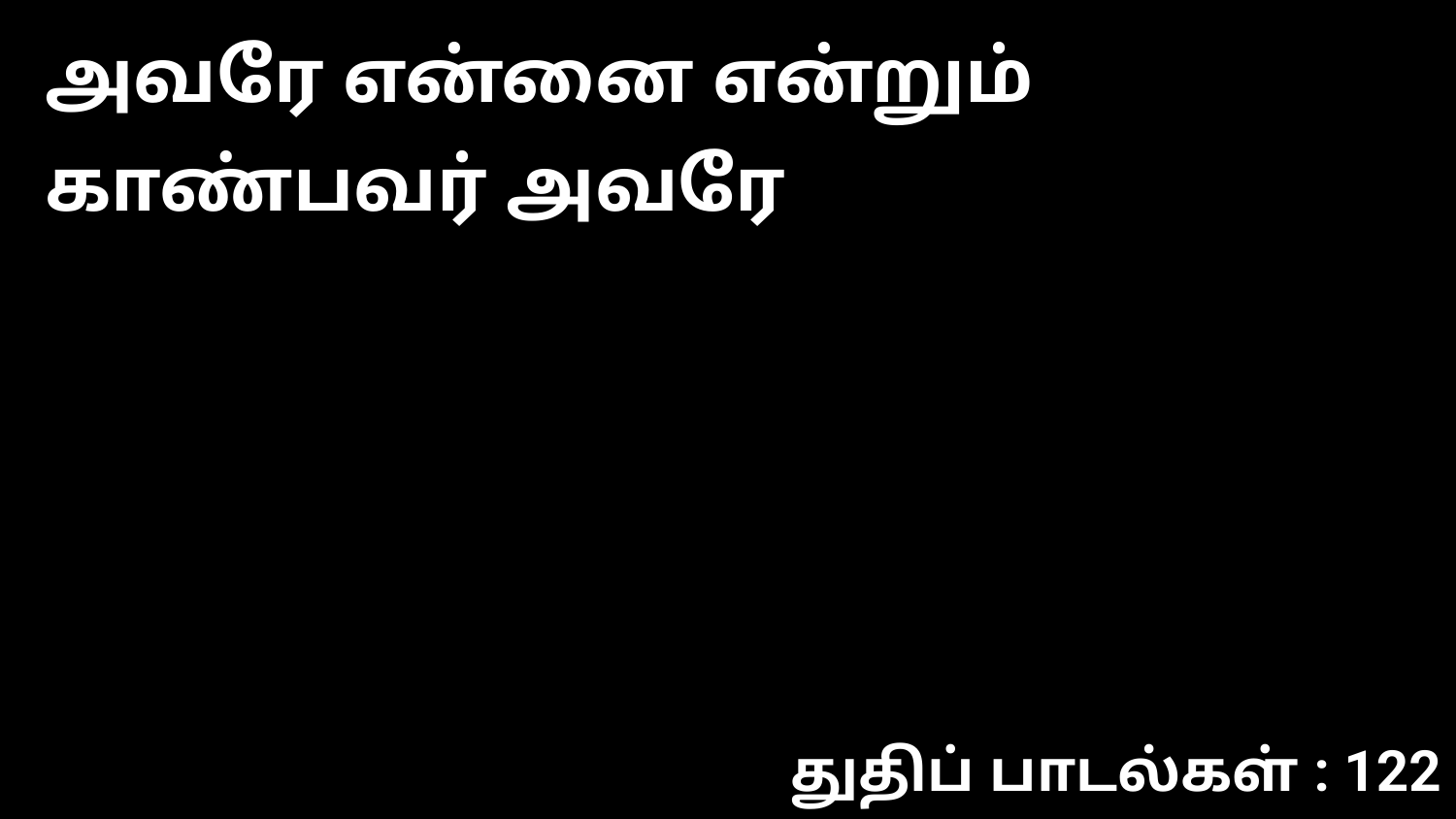

அவரே என்னை என்றும் காண்பவர் அவரே
துதிப் பாடல்கள் : 122